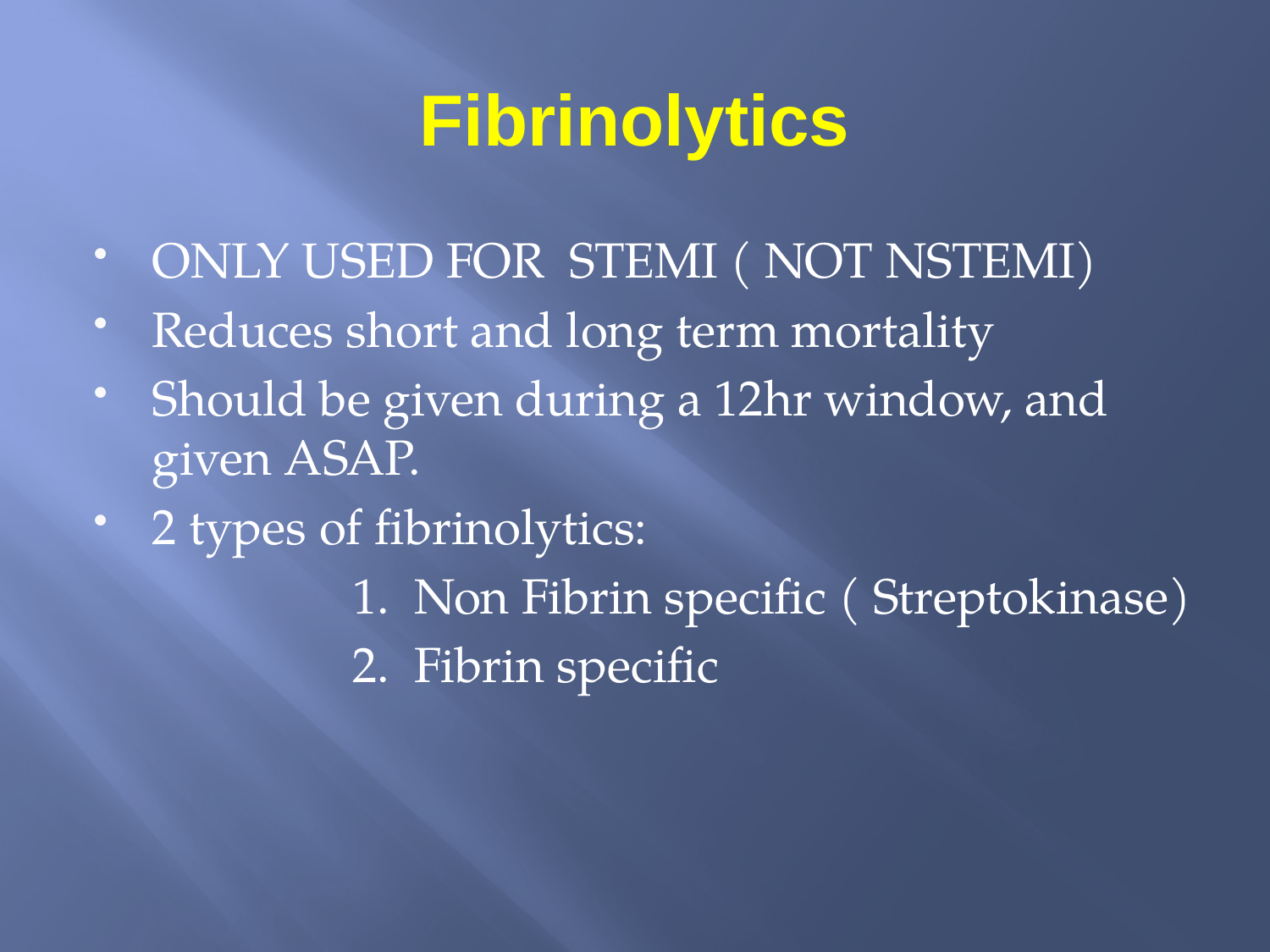

# Fibrinolytics
ONLY USED FOR  STEMI ( NOT NSTEMI)
Reduces short and long term mortality
Should be given during a 12hr window, and given ASAP.
2 types of fibrinolytics:
                     1.  Non Fibrin specific ( Streptokinase)
                     2.  Fibrin specific